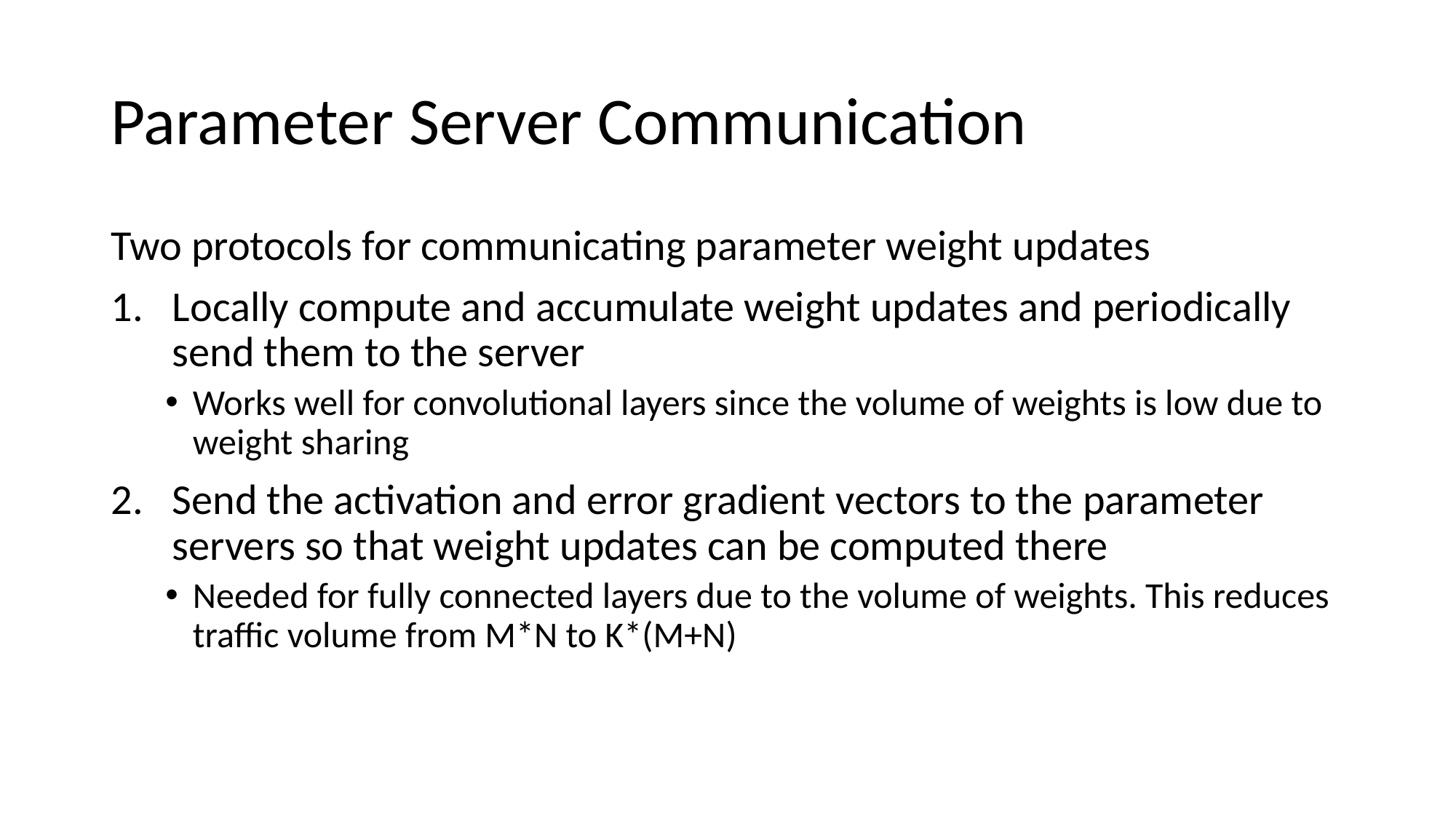

# Parameter Server Communication
Two protocols for communicating parameter weight updates
Locally compute and accumulate weight updates and periodically send them to the server
Works well for convolutional layers since the volume of weights is low due to weight sharing
Send the activation and error gradient vectors to the parameter servers so that weight updates can be computed there
Needed for fully connected layers due to the volume of weights. This reduces traffic volume from M*N to K*(M+N)